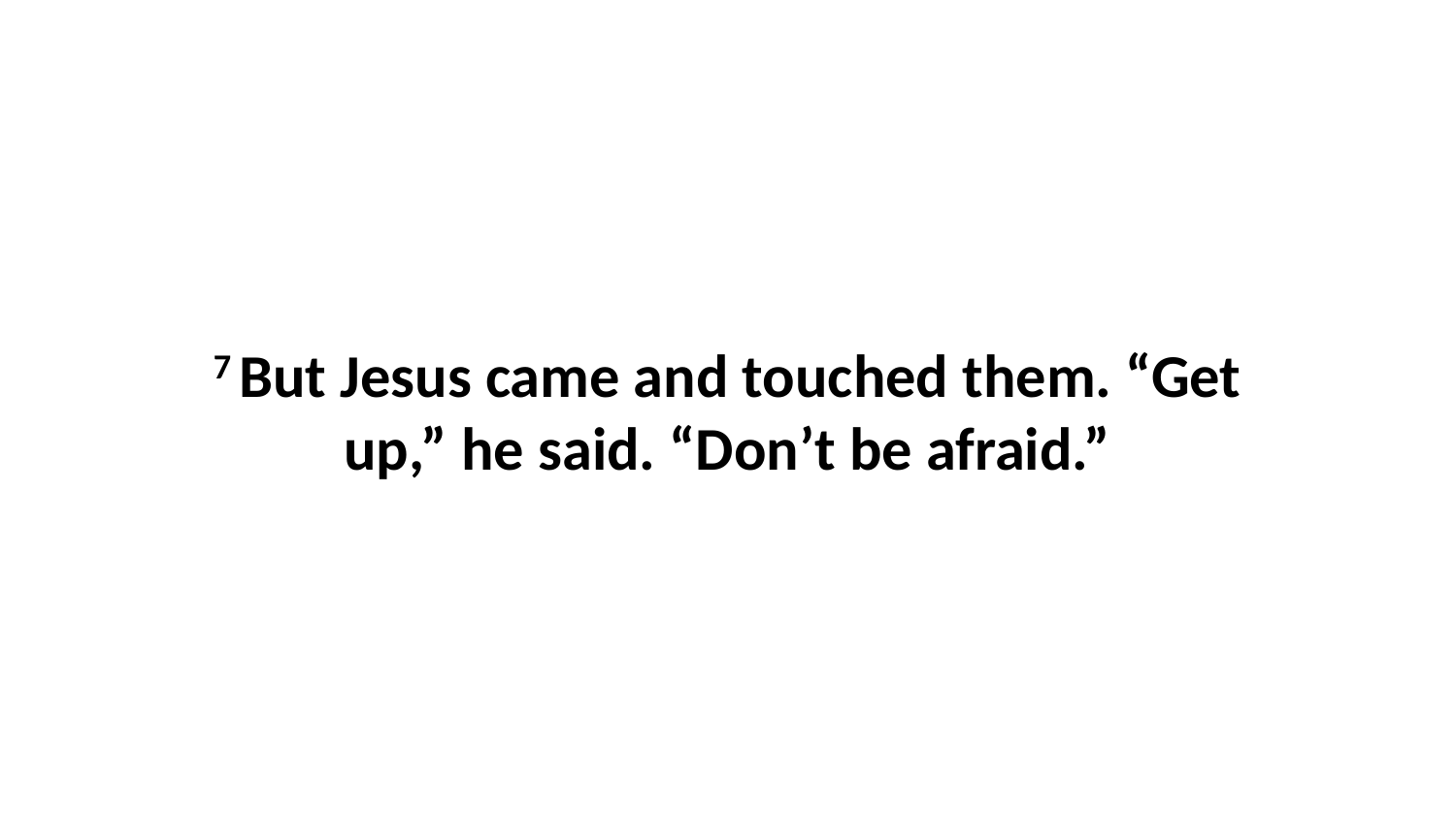

7 But Jesus came and touched them. “Get up,” he said. “Don’t be afraid.”